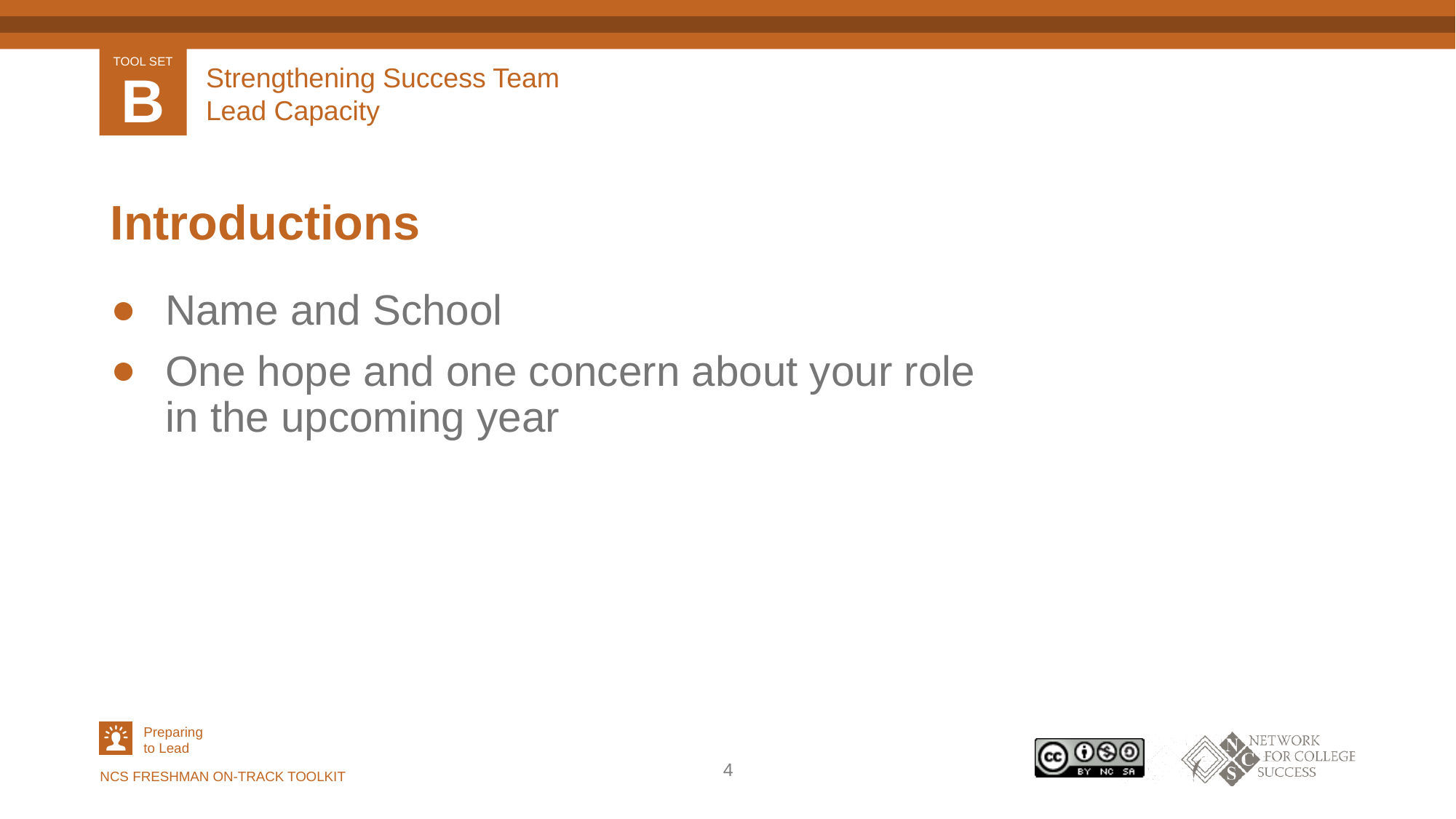

# Strengthening Success Team Lead Capacity
Introductions
Name and School
One hope and one concern about your role
in the upcoming year